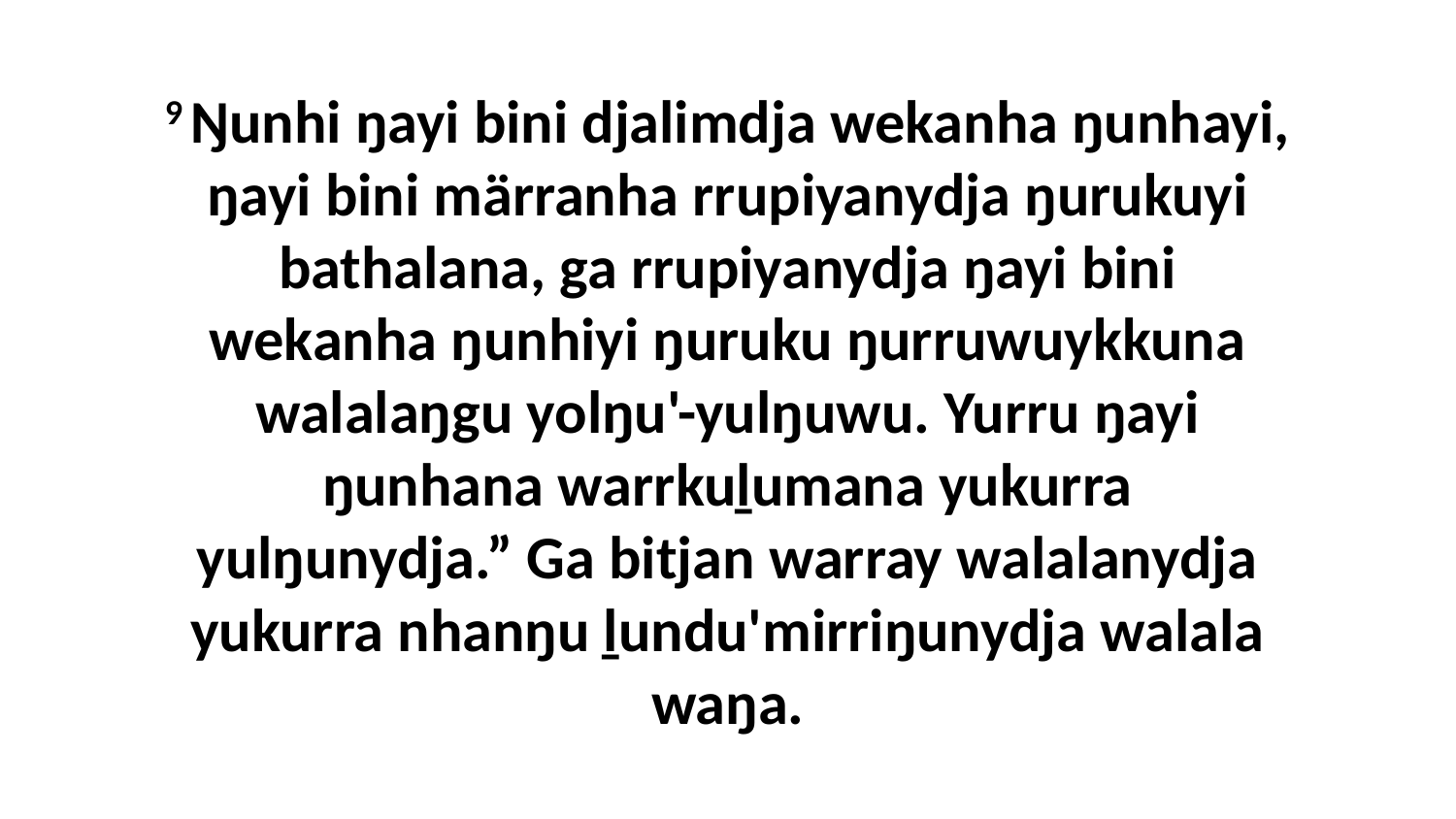

9 Ŋunhi ŋayi bini djalimdja wekanha ŋunhayi, ŋayi bini märranha rrupiyanydja ŋurukuyi bathalana, ga rrupiyanydja ŋayi bini wekanha ŋunhiyi ŋuruku ŋurruwuykkuna walalaŋgu yolŋu'-yulŋuwu. Yurru ŋayi ŋunhana warrkuḻumana yukurra yulŋunydja.” Ga bitjan warray walalanydja yukurra nhanŋu ḻundu'mirriŋunydja walala waŋa.